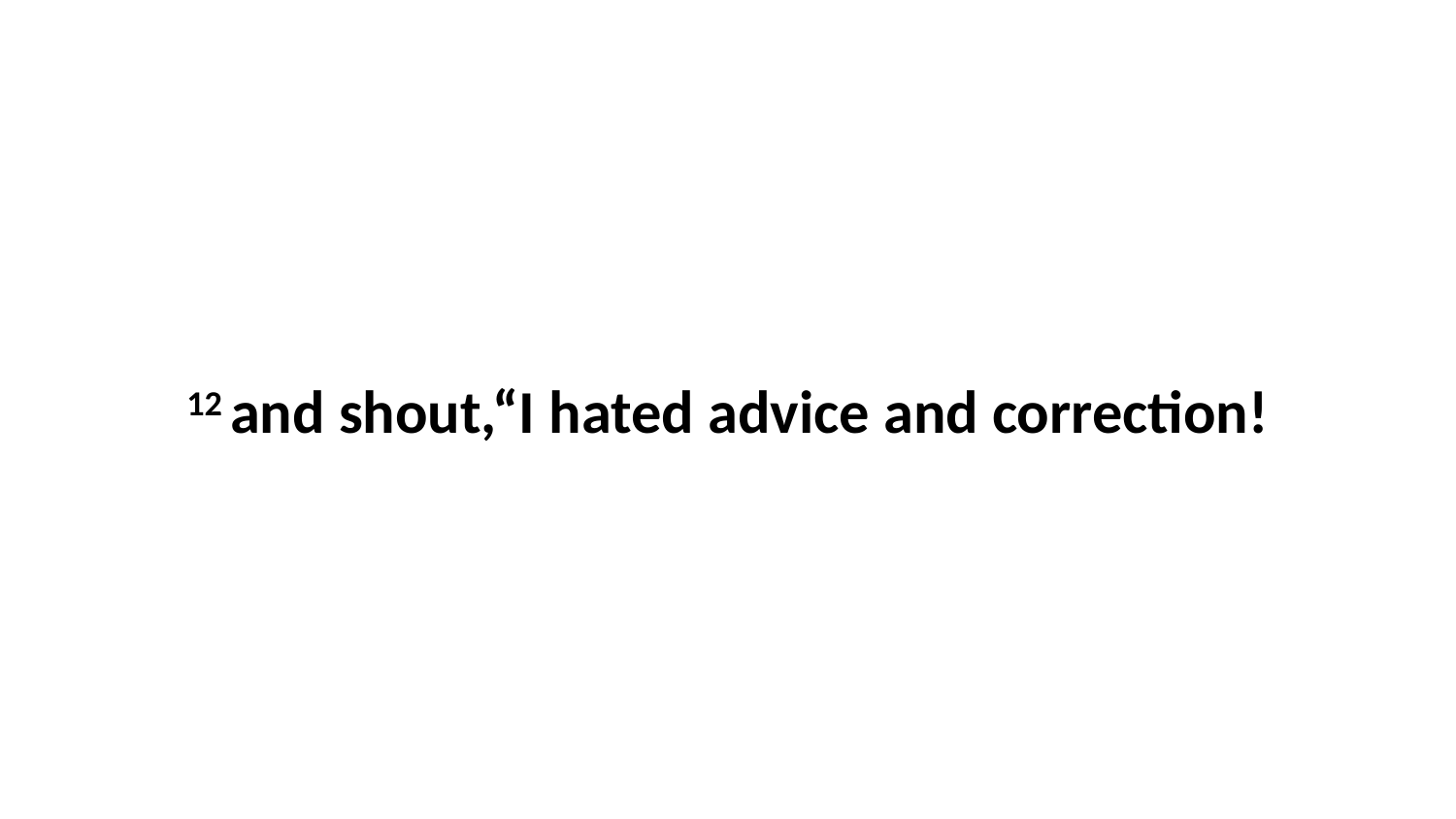

12 and shout,“I hated advice and correction!